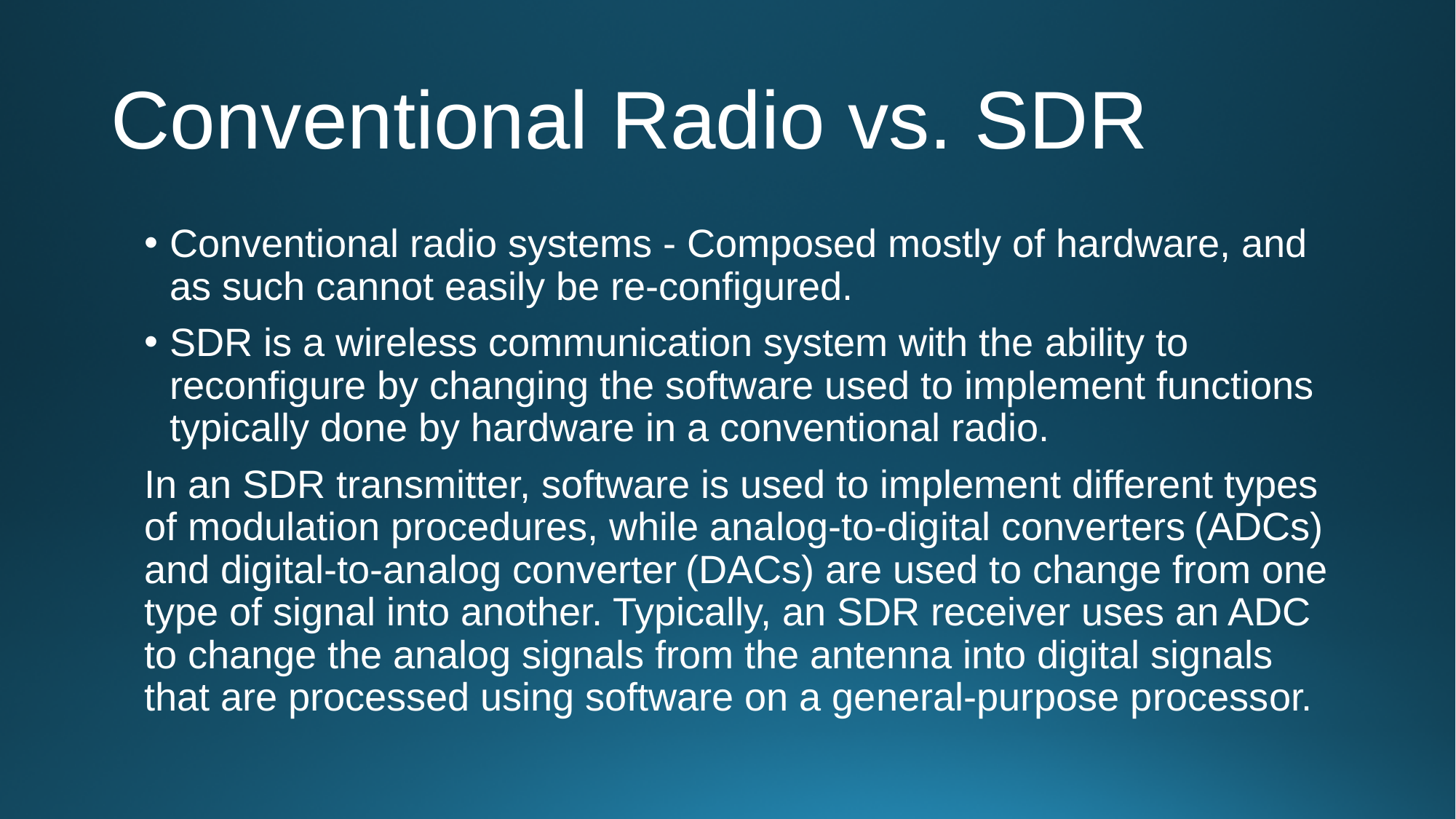

# Conventional Radio vs. SDR
Conventional radio systems - Composed mostly of hardware, and as such cannot easily be re-configured.
SDR is a wireless communication system with the ability to reconfigure by changing the software used to implement functions typically done by hardware in a conventional radio.
In an SDR transmitter, software is used to implement different types of modulation procedures, while analog-to-digital converters (ADCs) and digital-to-analog converter (DACs) are used to change from one type of signal into another. Typically, an SDR receiver uses an ADC to change the analog signals from the antenna into digital signals that are processed using software on a general-purpose processor.